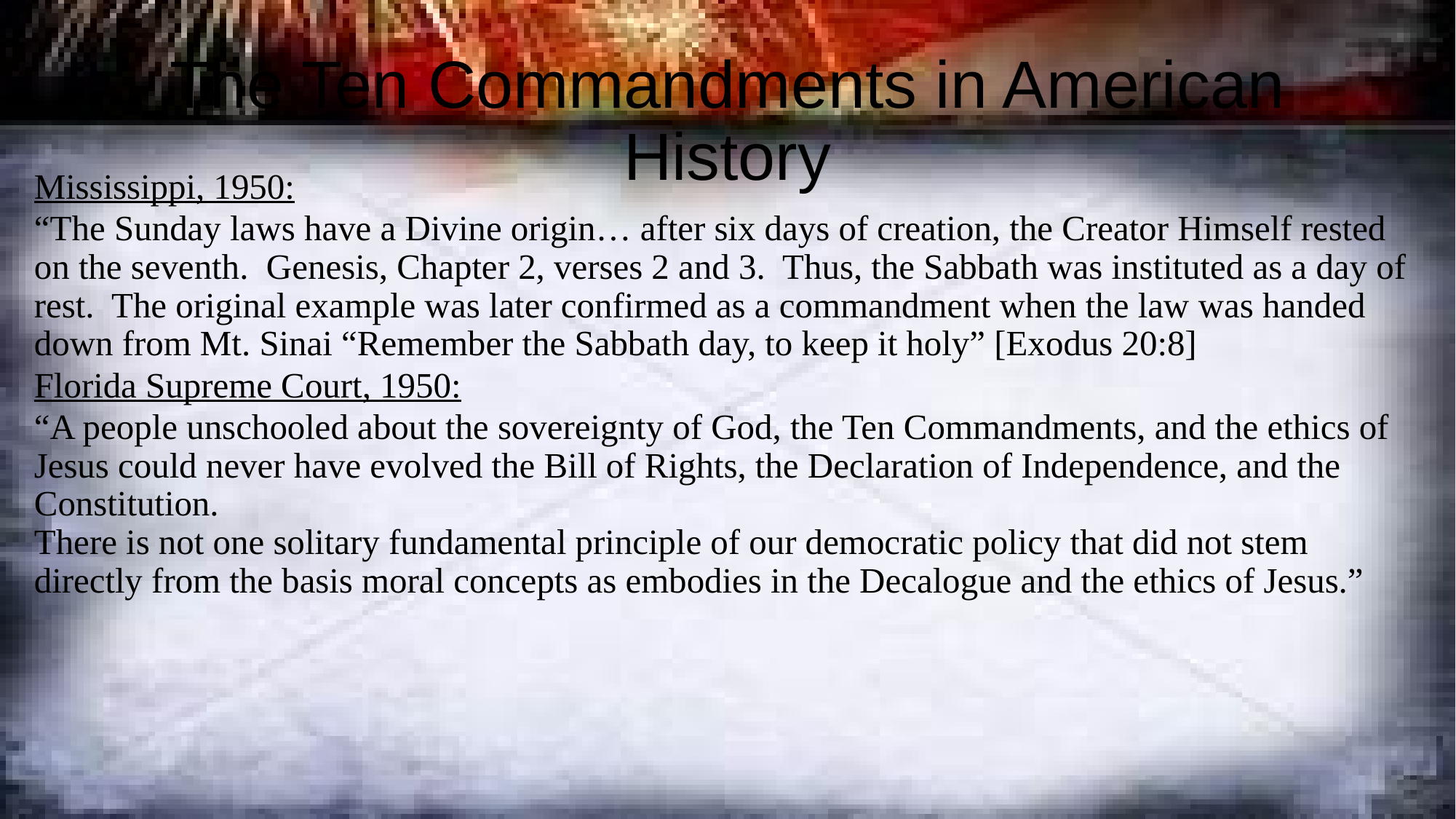

# The Ten Commandments in American History
Mississippi, 1950:
“The Sunday laws have a Divine origin… after six days of creation, the Creator Himself rested on the seventh.  Genesis, Chapter 2, verses 2 and 3.  Thus, the Sabbath was instituted as a day of rest.  The original example was later confirmed as a commandment when the law was handed down from Mt. Sinai “Remember the Sabbath day, to keep it holy” [Exodus 20:8]
Florida Supreme Court, 1950:
“A people unschooled about the sovereignty of God, the Ten Commandments, and the ethics of Jesus could never have evolved the Bill of Rights, the Declaration of Independence, and the Constitution.
There is not one solitary fundamental principle of our democratic policy that did not stem directly from the basis moral concepts as embodies in the Decalogue and the ethics of Jesus.”